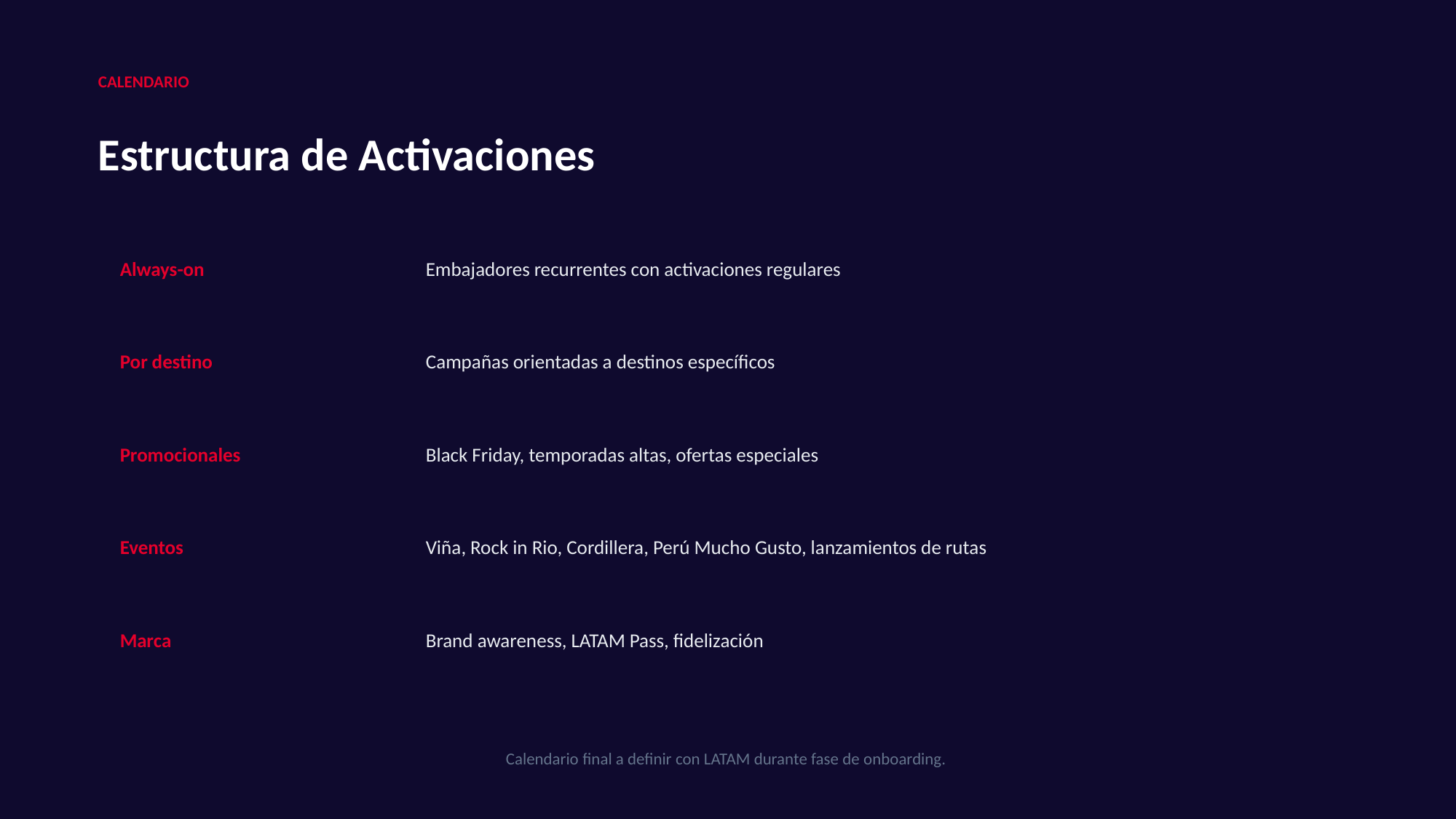

CALENDARIO
Estructura de Activaciones
Always-on
Embajadores recurrentes con activaciones regulares
Por destino
Campañas orientadas a destinos específicos
Promocionales
Black Friday, temporadas altas, ofertas especiales
Eventos
Viña, Rock in Rio, Cordillera, Perú Mucho Gusto, lanzamientos de rutas
Marca
Brand awareness, LATAM Pass, fidelización
Calendario final a definir con LATAM durante fase de onboarding.